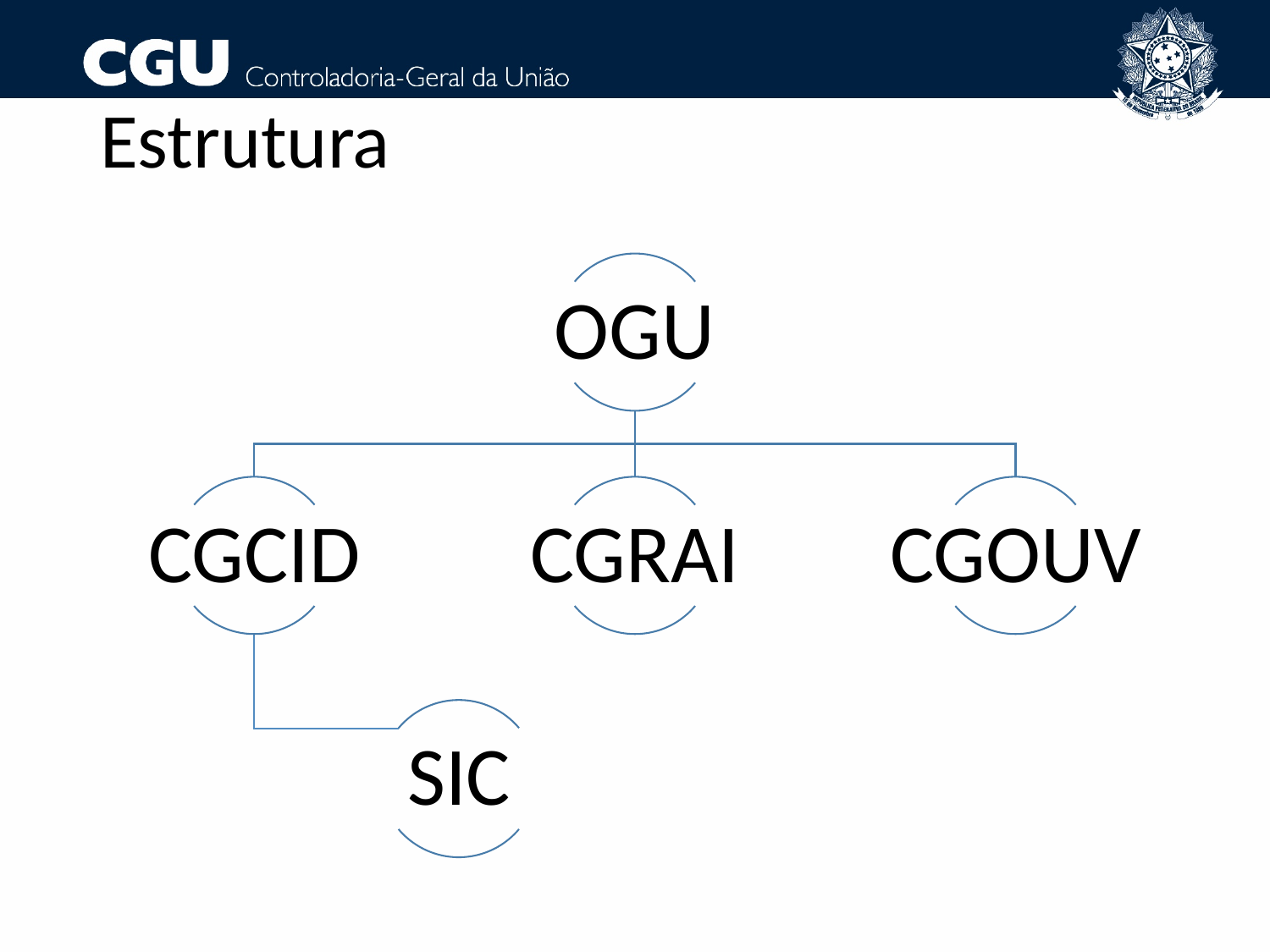

# Estrutura
OGU
CGCID
SIC
CGRAI
CGOUV